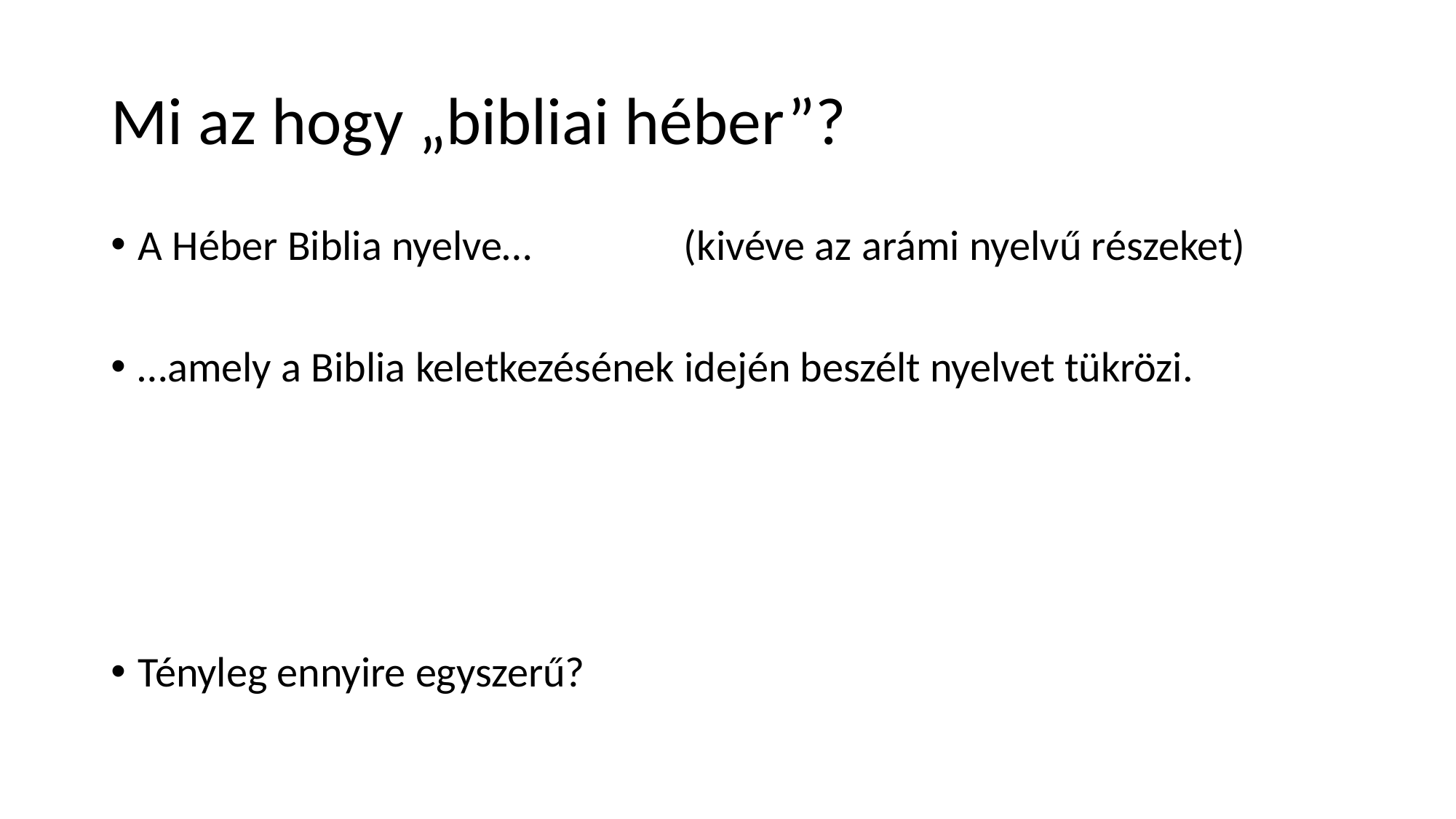

# Mi az hogy „bibliai héber”?
A Héber Biblia nyelve…		(kivéve az arámi nyelvű részeket)

…amely a Biblia keletkezésének idején beszélt nyelvet tükrözi.

Tényleg ennyire egyszerű?